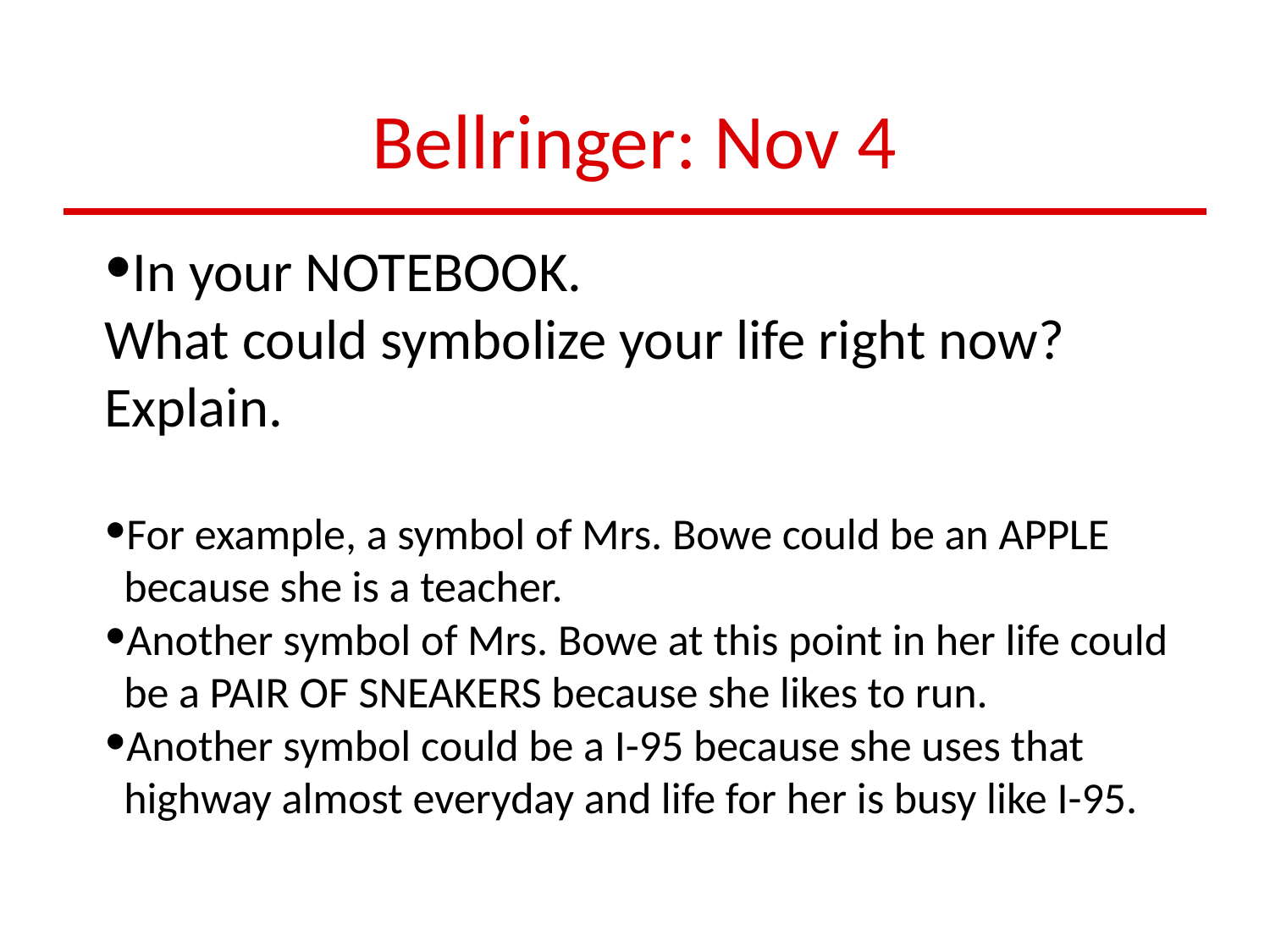

# Bellringer: Nov 4
In your NOTEBOOK.
What could symbolize your life right now? Explain.

For example, a symbol of Mrs. Bowe could be an APPLE because she is a teacher.
Another symbol of Mrs. Bowe at this point in her life could be a PAIR OF SNEAKERS because she likes to run.
Another symbol could be a I-95 because she uses that highway almost everyday and life for her is busy like I-95.